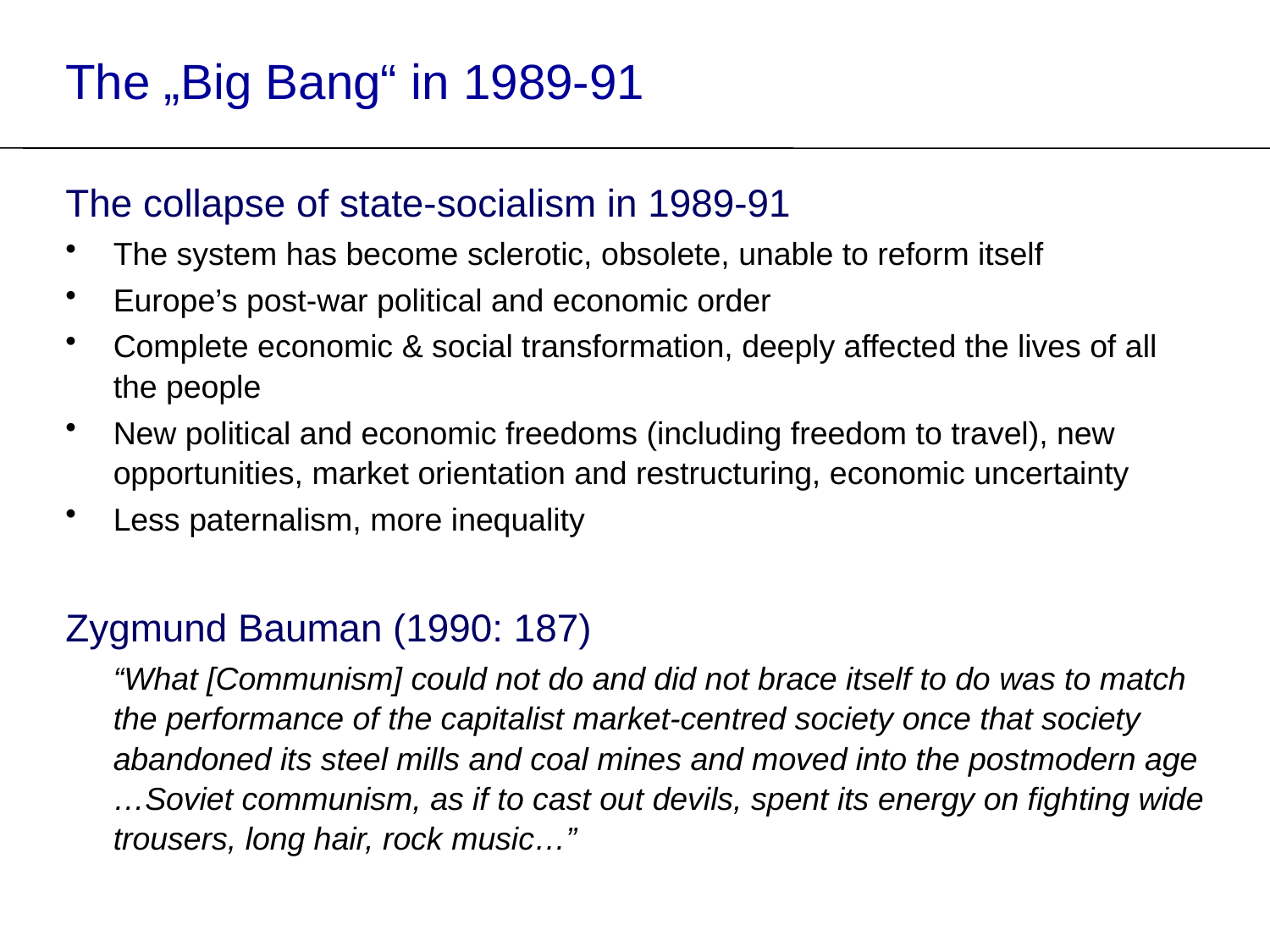

The „Big Bang“ in 1989-91

The collapse of state-socialism in 1989-91
The system has become sclerotic, obsolete, unable to reform itself
Europe’s post-war political and economic order
Complete economic & social transformation, deeply affected the lives of all the people
New political and economic freedoms (including freedom to travel), new opportunities, market orientation and restructuring, economic uncertainty
Less paternalism, more inequality

Zygmund Bauman (1990: 187)
	“What [Communism] could not do and did not brace itself to do was to match the performance of the capitalist market-centred society once that society abandoned its steel mills and coal mines and moved into the postmodern age …Soviet communism, as if to cast out devils, spent its energy on fighting wide trousers, long hair, rock music…”